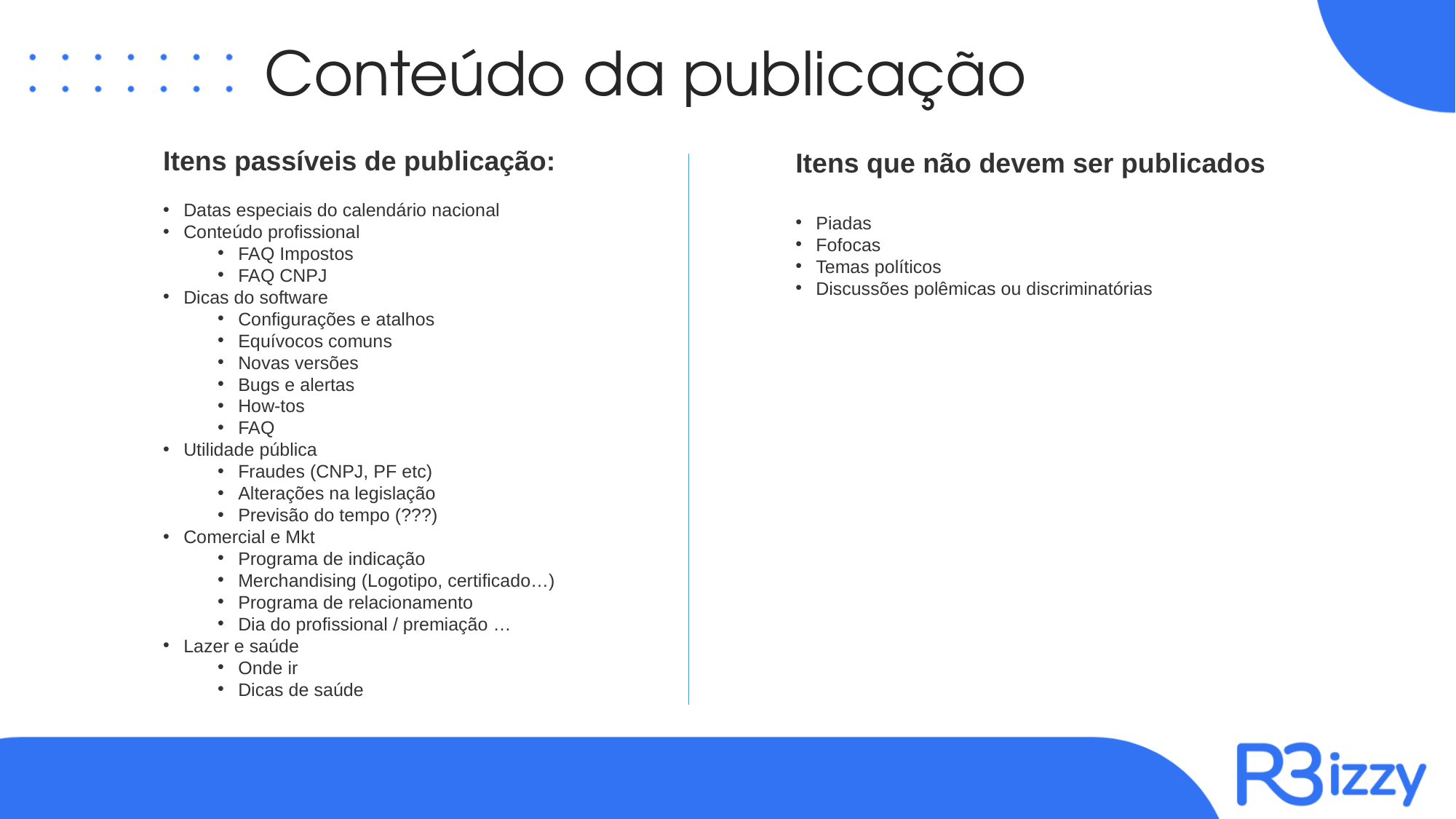

# Conteúdo da publicação
Itens que não devem ser publicados

Piadas
Fofocas
Temas políticos
Discussões polêmicas ou discriminatórias
Itens passíveis de publicação:

Datas especiais do calendário nacional
Conteúdo profissional
FAQ Impostos
FAQ CNPJ
Dicas do software
Configurações e atalhos
Equívocos comuns
Novas versões
Bugs e alertas
How-tos
FAQ
Utilidade pública
Fraudes (CNPJ, PF etc)
Alterações na legislação
Previsão do tempo (???)
Comercial e Mkt
Programa de indicação
Merchandising (Logotipo, certificado…)
Programa de relacionamento
Dia do profissional / premiação …
Lazer e saúde
Onde ir
Dicas de saúde